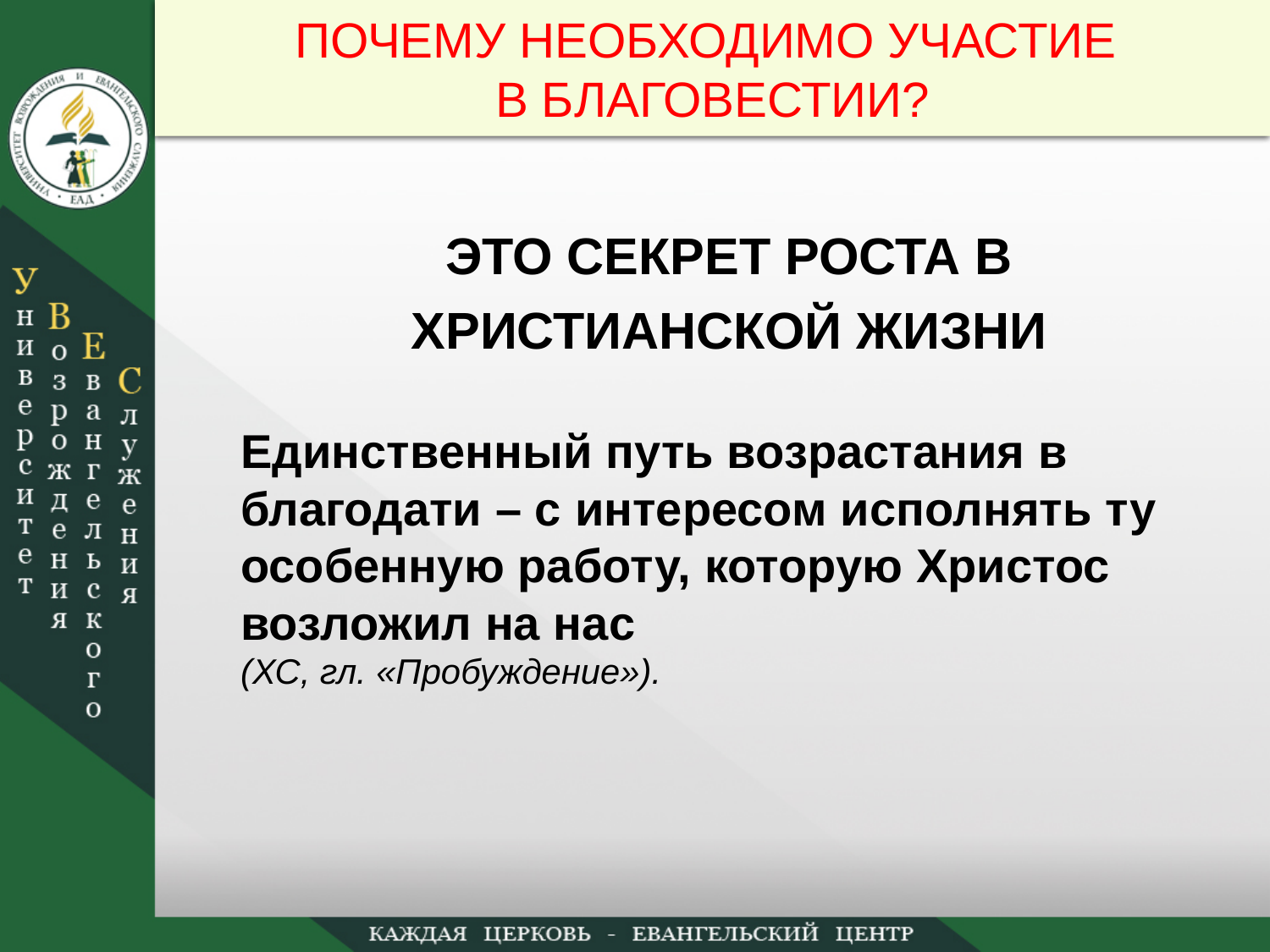

ПОЧЕМУ НЕОБХОДИМО УЧАСТИЕ
В БЛАГОВЕСТИИ?

ЭТО СЕКРЕТ РОСТА В
ХРИСТИАНСКОЙ ЖИЗНИ
Единственный путь возрастания в благодати – с интересом исполнять ту особенную работу, которую Христос возложил на нас
(ХС, гл. «Пробуждение»).